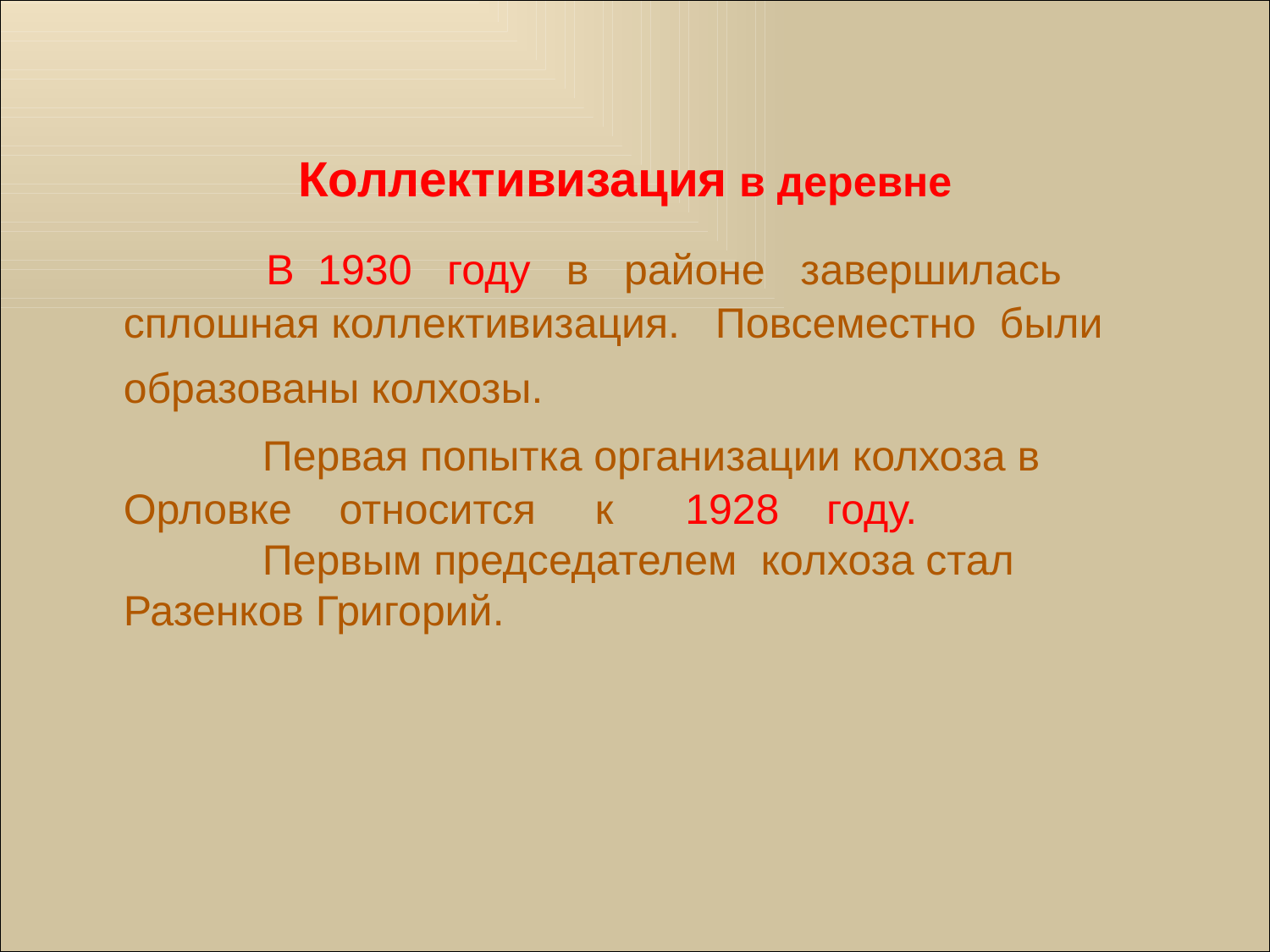

Коллективизация в деревне
   		 В  1930   году   в   районе   завершилась   сплошная коллективизация.   Повсеместно  были  образованы колхозы.
		 Первая попытка организации колхоза в Орловке    относится     к      1928    году.
		 Первым председателем  колхоза стал Разенков Григорий.